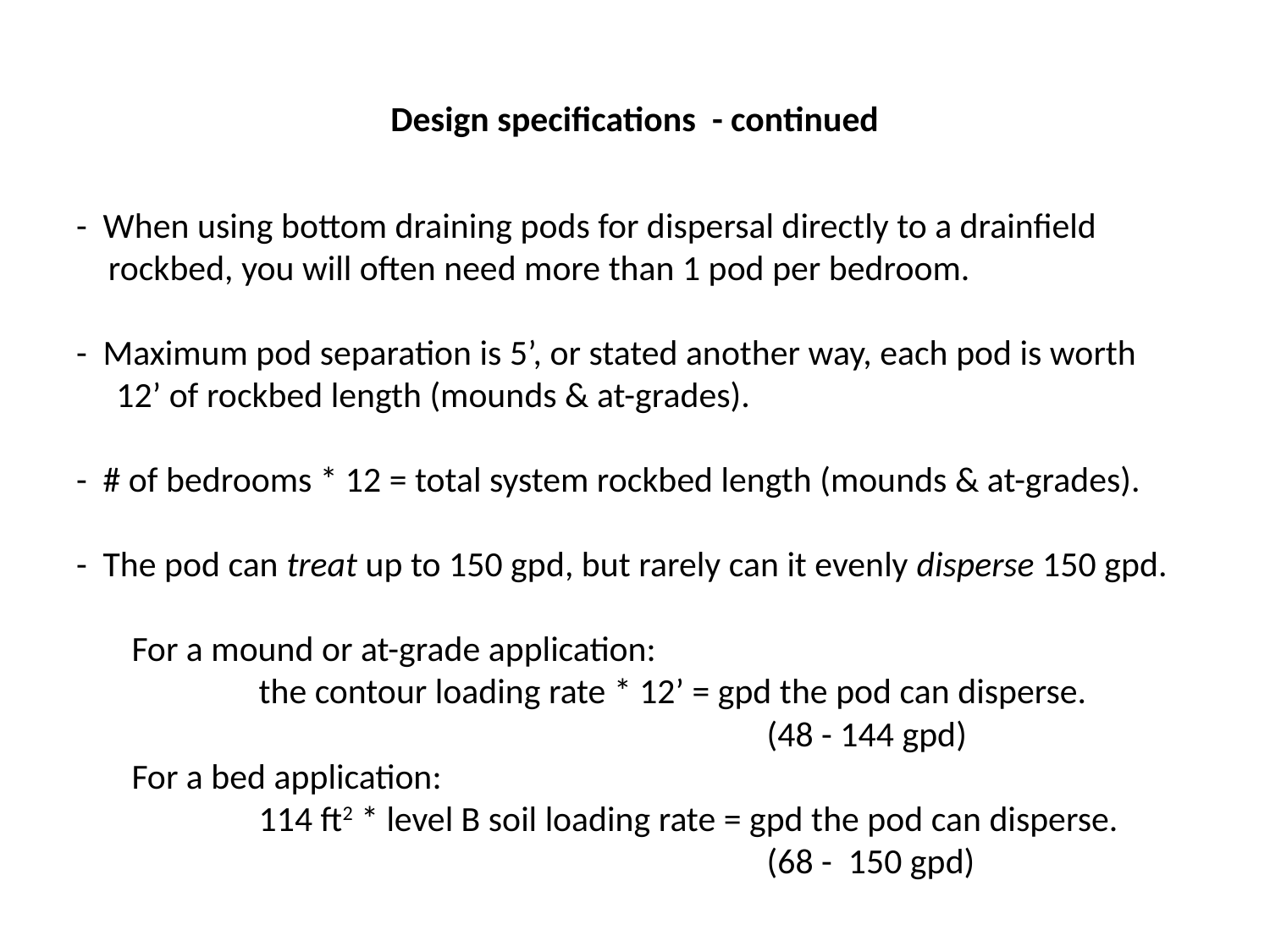

# Design specifications  - continued
-  When using bottom draining pods for dispersal directly to a drainfield
    rockbed, you will often need more than 1 pod per bedroom.

-  Maximum pod separation is 5’, or stated another way, each pod is worth
     12’ of rockbed length (mounds & at-grades).

-  # of bedrooms * 12 = total system rockbed length (mounds & at-grades).

-  The pod can treat up to 150 gpd, but rarely can it evenly disperse 150 gpd.

For a mound or at-grade application:
	the contour loading rate * 12’ = gpd the pod can disperse.
					(48 - 144 gpd)
For a bed application:
	114 ft2 * level B soil loading rate = gpd the pod can disperse.
					(68 -  150 gpd)